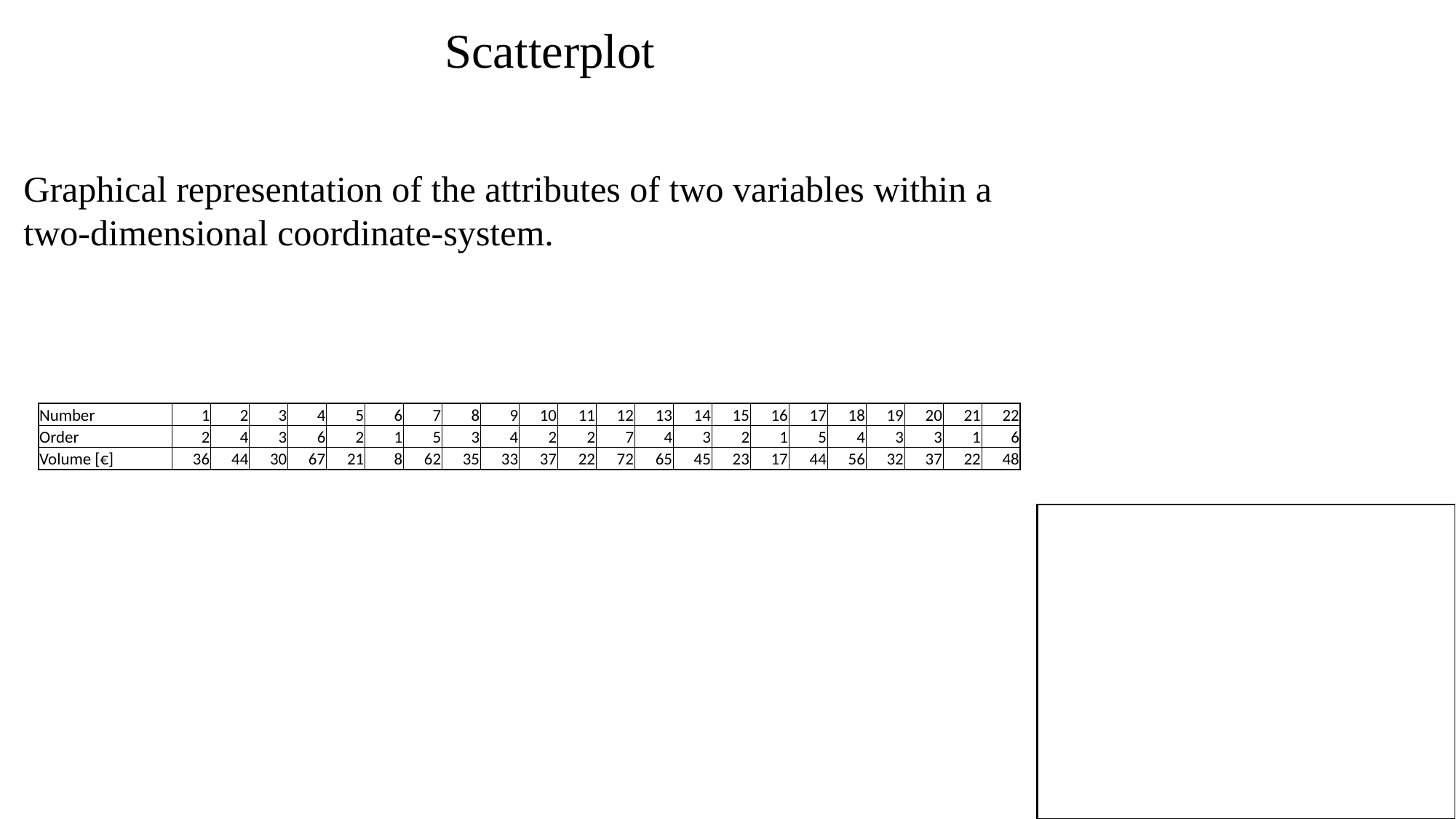

Scatterplot
Graphical representation of the attributes of two variables within a two-dimensional coordinate-system.

| Number | 1 | 2 | 3 | 4 | 5 | 6 | 7 | 8 | 9 | 10 | 11 | 12 | 13 | 14 | 15 | 16 | 17 | 18 | 19 | 20 | 21 | 22 |
| --- | --- | --- | --- | --- | --- | --- | --- | --- | --- | --- | --- | --- | --- | --- | --- | --- | --- | --- | --- | --- | --- | --- |
| Order | 2 | 4 | 3 | 6 | 2 | 1 | 5 | 3 | 4 | 2 | 2 | 7 | 4 | 3 | 2 | 1 | 5 | 4 | 3 | 3 | 1 | 6 |
| Volume [€] | 36 | 44 | 30 | 67 | 21 | 8 | 62 | 35 | 33 | 37 | 22 | 72 | 65 | 45 | 23 | 17 | 44 | 56 | 32 | 37 | 22 | 48 |
c